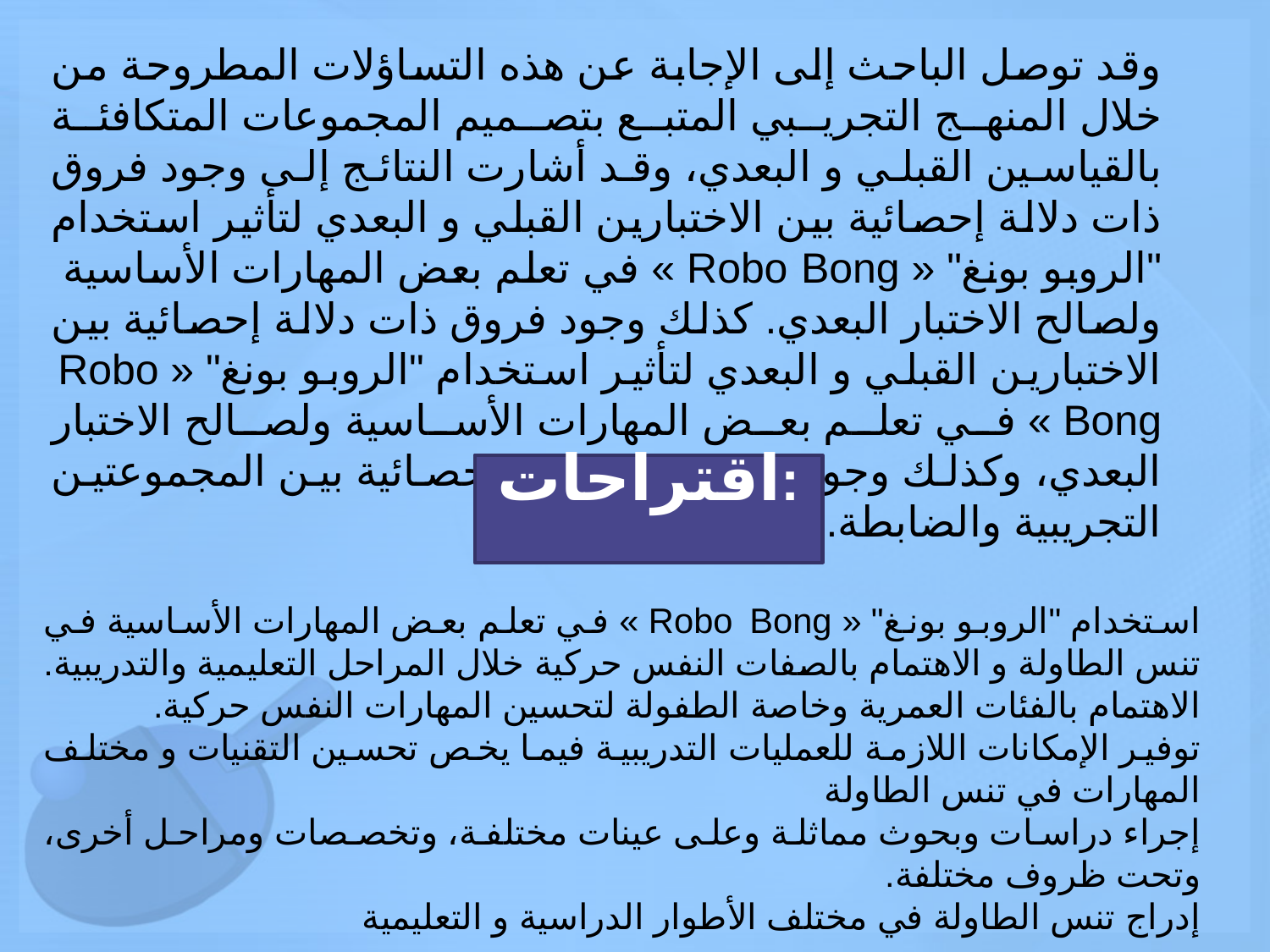

وقد توصل الباحث إلى الإجابة عن هذه التساؤلات المطروحة من خلال المنهج التجريبي المتبع بتصميم المجموعات المتكافئة بالقياسين القبلي و البعدي، وقد أشارت النتائج إلى وجود فروق ذات دلالة إحصائية بين الاختبارين القبلي و البعدي لتأثير استخدام "الروبو بونغ" « Robo Bong » في تعلم بعض المهارات الأساسية  ولصالح الاختبار البعدي. كذلك وجود فروق ذات دلالة إحصائية بين الاختبارين القبلي و البعدي لتأثير استخدام "الروبو بونغ" « Robo Bong » في تعلم بعض المهارات الأساسية ولصالح الاختبار البعدي، وكذلك وجود فروق ذات دلالة إحصائية بين المجموعتين التجريبية والضابطة.

اقتراحات:

استخدام "الروبو بونغ" « Robo Bong » في تعلم بعض المهارات الأساسية في تنس الطاولة و الاهتمام بالصفات النفس حركية خلال المراحل التعليمية والتدريبية. الاهتمام بالفئات العمرية وخاصة الطفولة لتحسين المهارات النفس حركية.
توفير الإمكانات اللازمة للعمليات التدريبية فيما يخص تحسين التقنيات و مختلف المهارات في تنس الطاولة
إجراء دراسات وبحوث مماثلة وعلى عينات مختلفة، وتخصصات ومراحل أخرى، وتحت ظروف مختلفة.
إدراج تنس الطاولة في مختلف الأطوار الدراسية و التعليمية